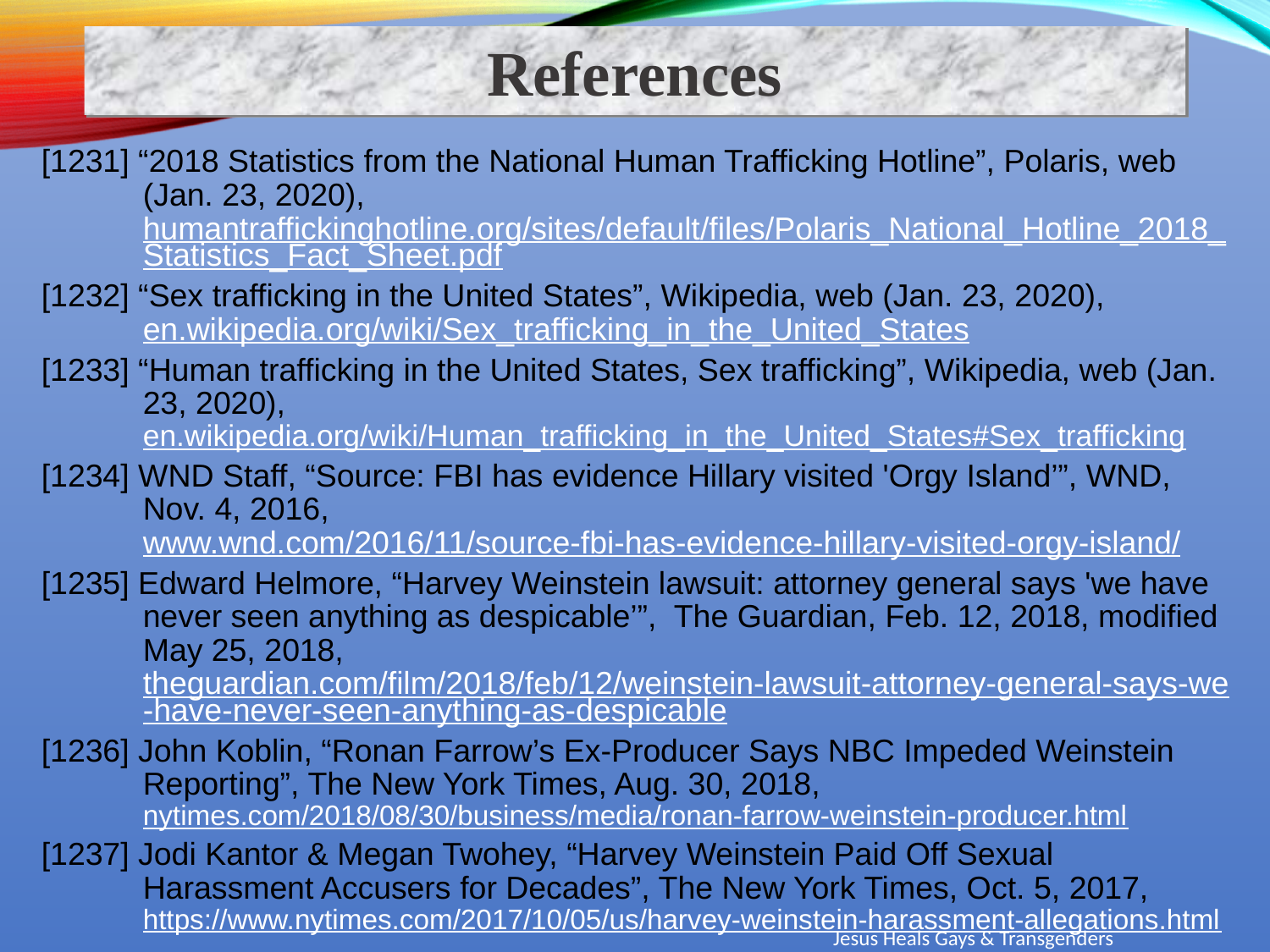

References
[1231] “2018 Statistics from the National Human Trafficking Hotline”, Polaris, web (Jan. 23, 2020), humantraffickinghotline.org/sites/default/files/Polaris_National_Hotline_2018_Statistics_Fact_Sheet.pdf
[1232] “Sex trafficking in the United States”, Wikipedia, web (Jan. 23, 2020), en.wikipedia.org/wiki/Sex_trafficking_in_the_United_States
[1233] “Human trafficking in the United States, Sex trafficking”, Wikipedia, web (Jan. 23, 2020), en.wikipedia.org/wiki/Human_trafficking_in_the_United_States#Sex_trafficking
[1234] WND Staff, “Source: FBI has evidence Hillary visited 'Orgy Island’”, WND, Nov. 4, 2016, www.wnd.com/2016/11/source-fbi-has-evidence-hillary-visited-orgy-island/
[1235] Edward Helmore, “Harvey Weinstein lawsuit: attorney general says 'we have never seen anything as despicable’”,  The Guardian, Feb. 12, 2018, modified May 25, 2018, theguardian.com/film/2018/feb/12/weinstein-lawsuit-attorney-general-says-we-have-never-seen-anything-as-despicable
[1236] John Koblin, “Ronan Farrow’s Ex-Producer Says NBC Impeded Weinstein Reporting”, The New York Times, Aug. 30, 2018, nytimes.com/2018/08/30/business/media/ronan-farrow-weinstein-producer.html
[1237] Jodi Kantor & Megan Twohey, “Harvey Weinstein Paid Off Sexual Harassment Accusers for Decades”, The New York Times, Oct. 5, 2017, https://www.nytimes.com/2017/10/05/us/harvey-weinstein-harassment-allegations.html

Jesus Heals Gays & Transgenders